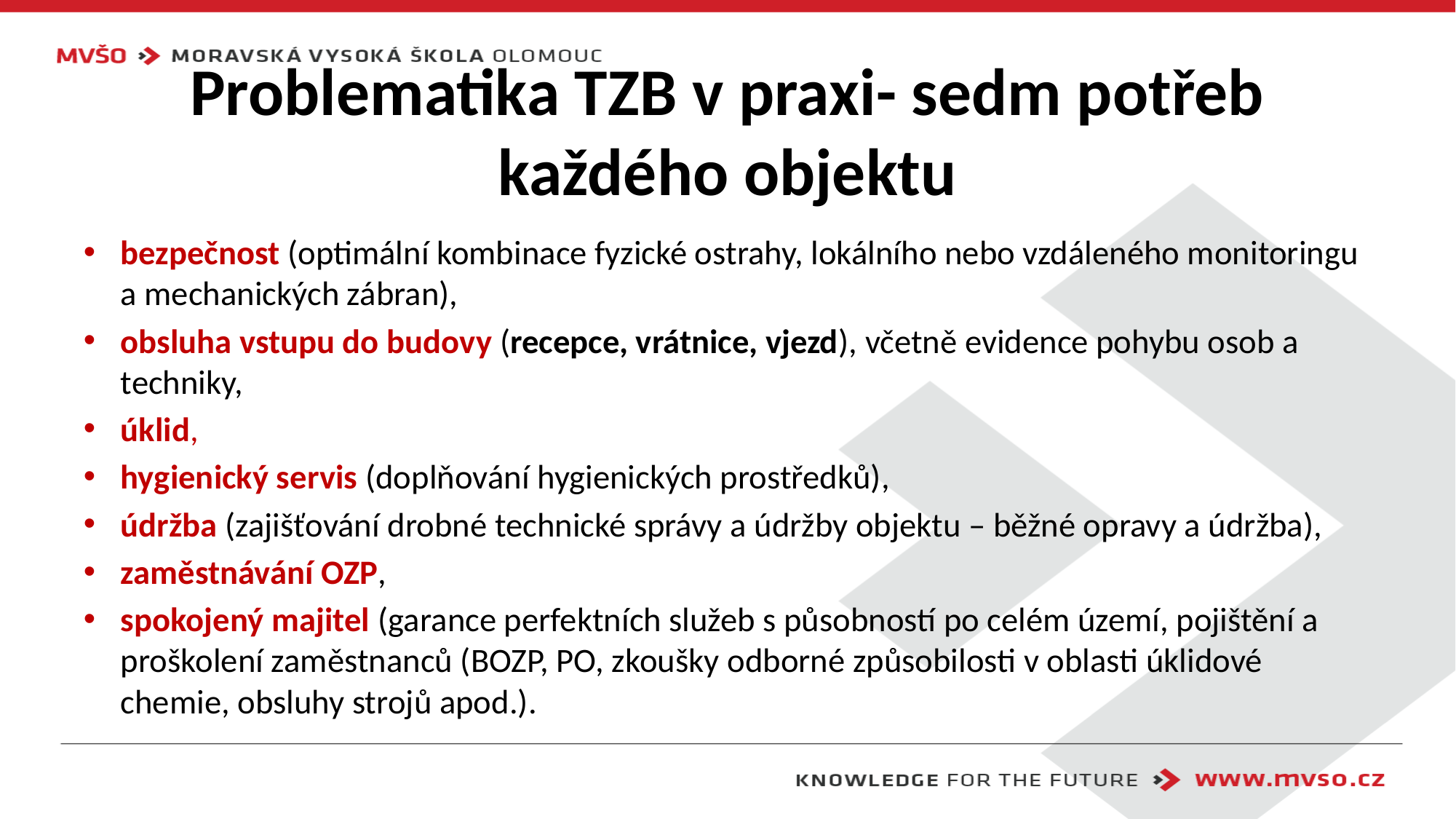

# Problematika TZB v praxi- sedm potřeb každého objektu
bezpečnost (optimální kombinace fyzické ostrahy, lokálního nebo vzdáleného monitoringu a mechanických zábran),
obsluha vstupu do budovy (recepce, vrátnice, vjezd), včetně evidence pohybu osob a techniky,
úklid,
hygienický servis (doplňování hygienických prostředků),
údržba (zajišťování drobné technické správy a údržby objektu – běžné opravy a údržba),
zaměstnávání OZP,
spokojený majitel (garance perfektních služeb s působností po celém území, pojištění a proškolení zaměstnanců (BOZP, PO, zkoušky odborné způsobilosti v oblasti úklidové chemie, obsluhy strojů apod.).